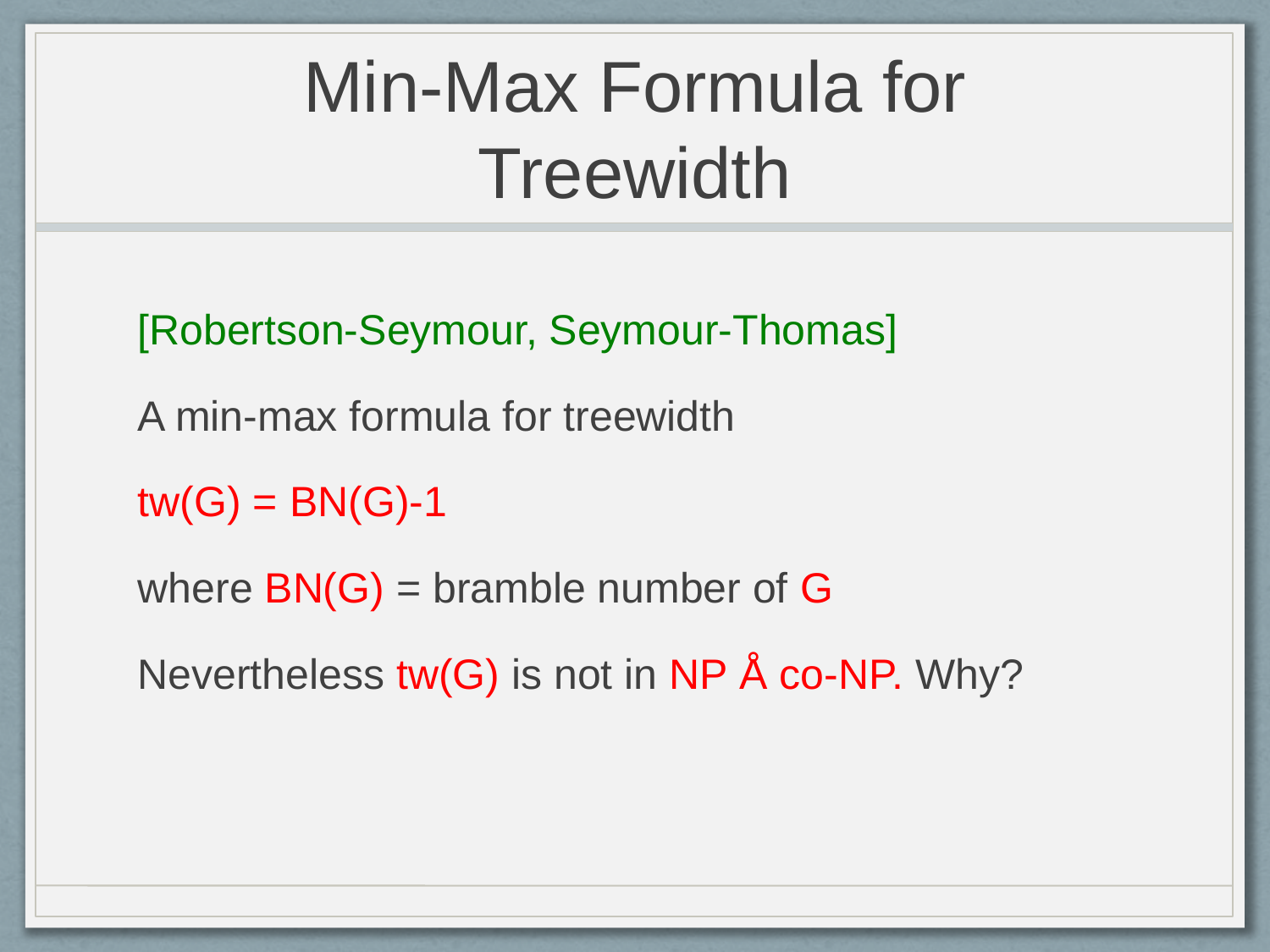

# Min-Max Formula for Treewidth
[Robertson-Seymour, Seymour-Thomas]
A min-max formula for treewidth
tw(G) = BN(G)-1
where BN(G) = bramble number of G
Nevertheless tw(G) is not in NP Å co-NP. Why?